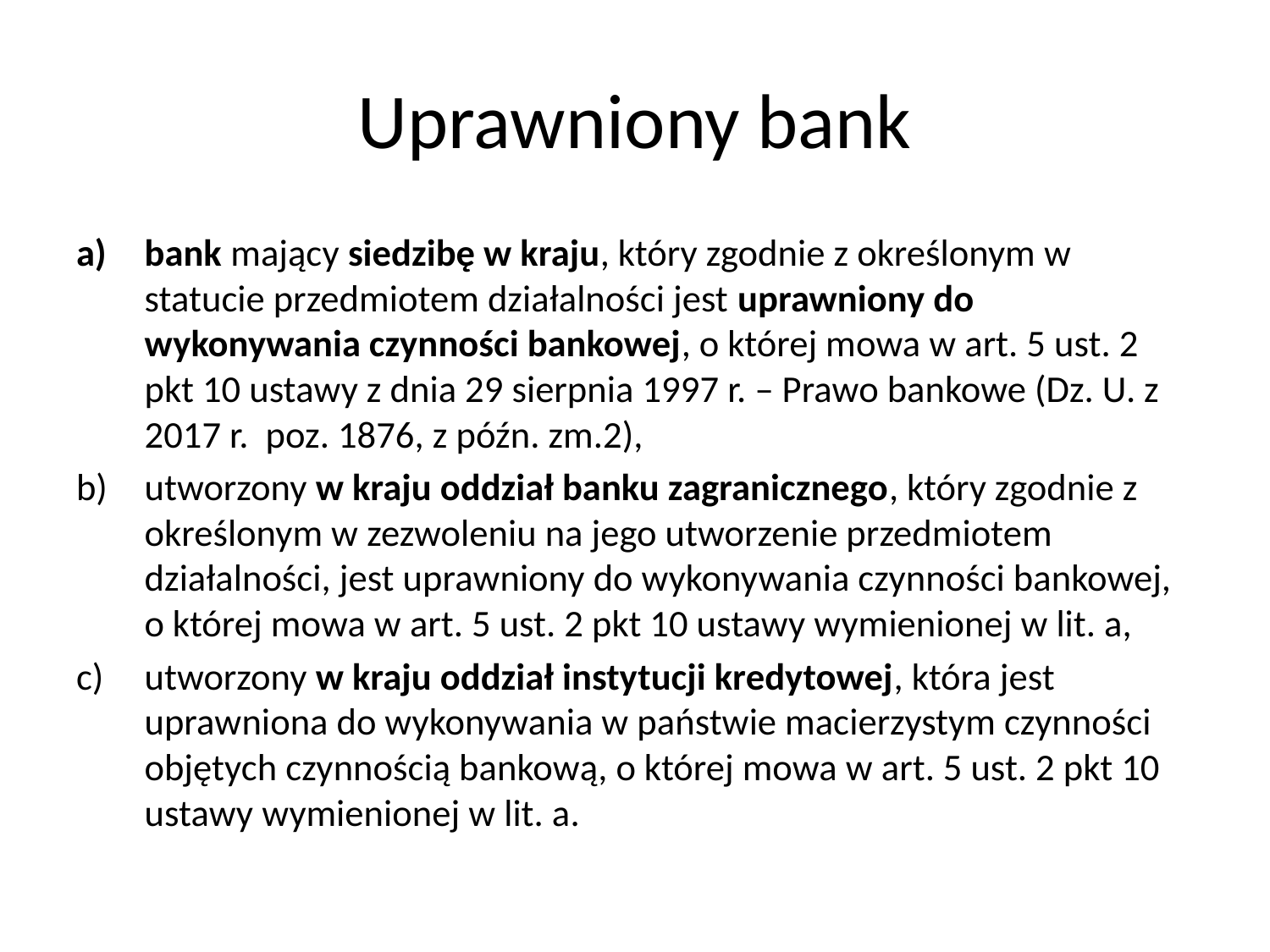

# Uprawniony bank
bank mający siedzibę w kraju, który zgodnie z określonym w statucie przedmiotem działalności jest uprawniony do wykonywania czynności bankowej, o której mowa w art. 5 ust. 2 pkt 10 ustawy z dnia 29 sierpnia 1997 r. – Prawo bankowe (Dz. U. z 2017 r.  poz. 1876, z późn. zm.2),
utworzony w kraju oddział banku zagranicznego, który zgodnie z określonym w zezwoleniu na jego utworzenie przedmiotem działalności, jest uprawniony do wykonywania czynności bankowej, o której mowa w art. 5 ust. 2 pkt 10 ustawy wymienionej w lit. a,
utworzony w kraju oddział instytucji kredytowej, która jest uprawniona do wykonywania w państwie macierzystym czynności objętych czynnością bankową, o której mowa w art. 5 ust. 2 pkt 10 ustawy wymienionej w lit. a.